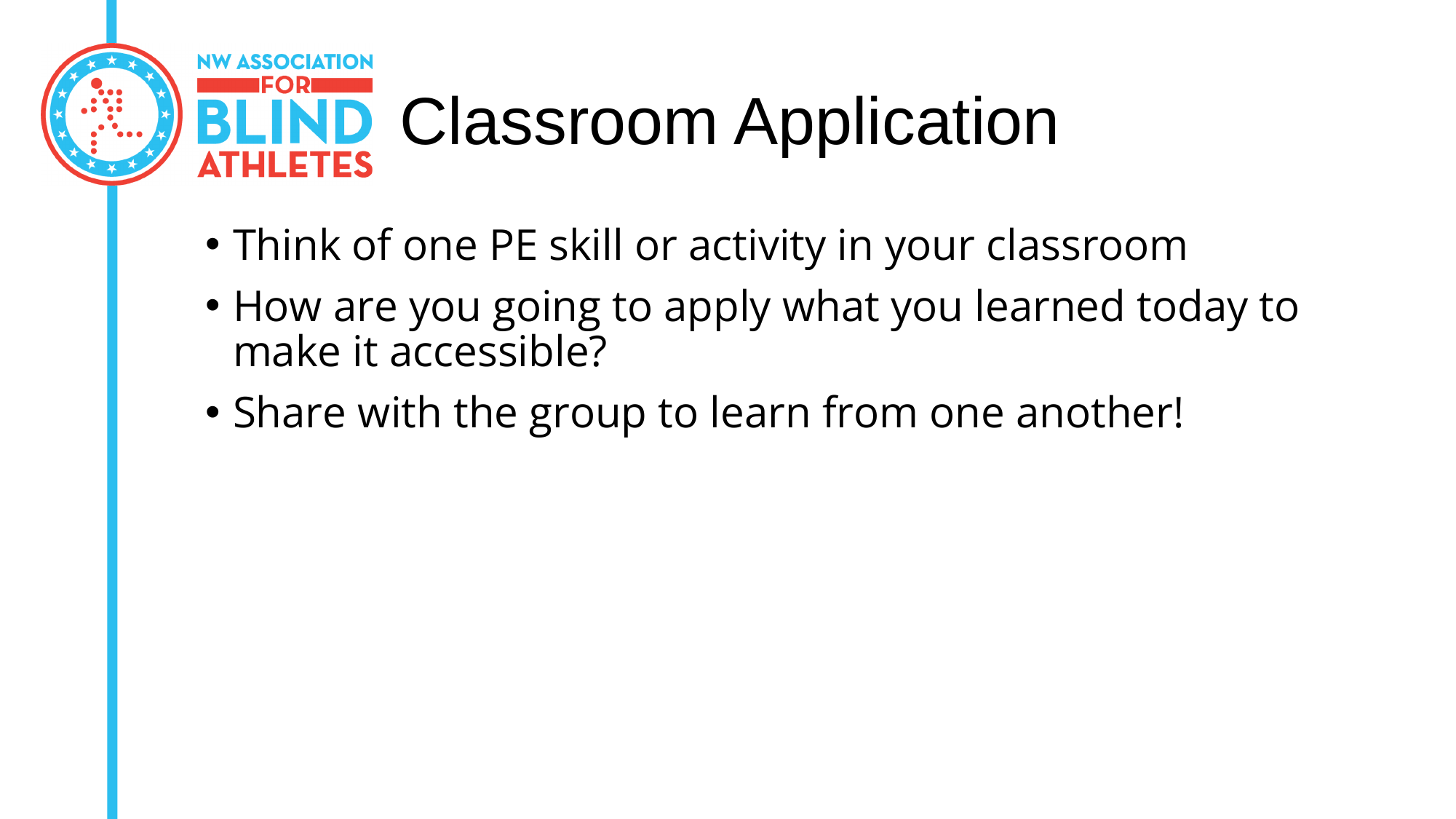

# Classroom Application
Think of one PE skill or activity in your classroom
How are you going to apply what you learned today to make it accessible?
Share with the group to learn from one another!